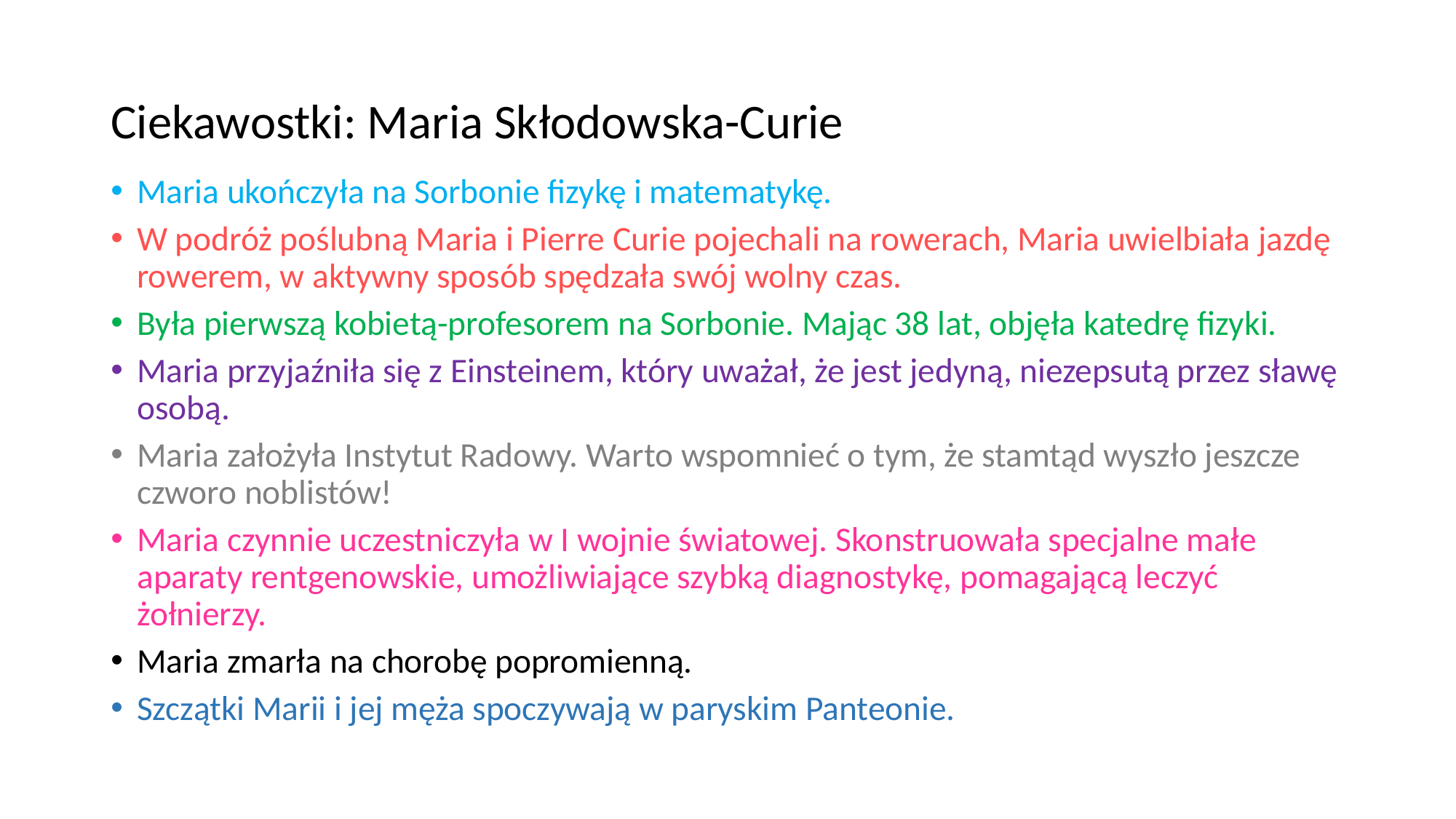

# Ciekawostki: Maria Skłodowska-Curie
Maria ukończyła na Sorbonie fizykę i matematykę.
W podróż poślubną Maria i Pierre Curie pojechali na rowerach, Maria uwielbiała jazdę rowerem, w aktywny sposób spędzała swój wolny czas.
Była pierwszą kobietą-profesorem na Sorbonie. Mając 38 lat, objęła katedrę fizyki.
Maria przyjaźniła się z Einsteinem, który uważał, że jest jedyną, niezepsutą przez sławę osobą.
Maria założyła Instytut Radowy. Warto wspomnieć o tym, że stamtąd wyszło jeszcze czworo noblistów!
Maria czynnie uczestniczyła w I wojnie światowej. Skonstruowała specjalne małe aparaty rentgenowskie, umożliwiające szybką diagnostykę, pomagającą leczyć żołnierzy.
Maria zmarła na chorobę popromienną.
Szczątki Marii i jej męża spoczywają w paryskim Panteonie.